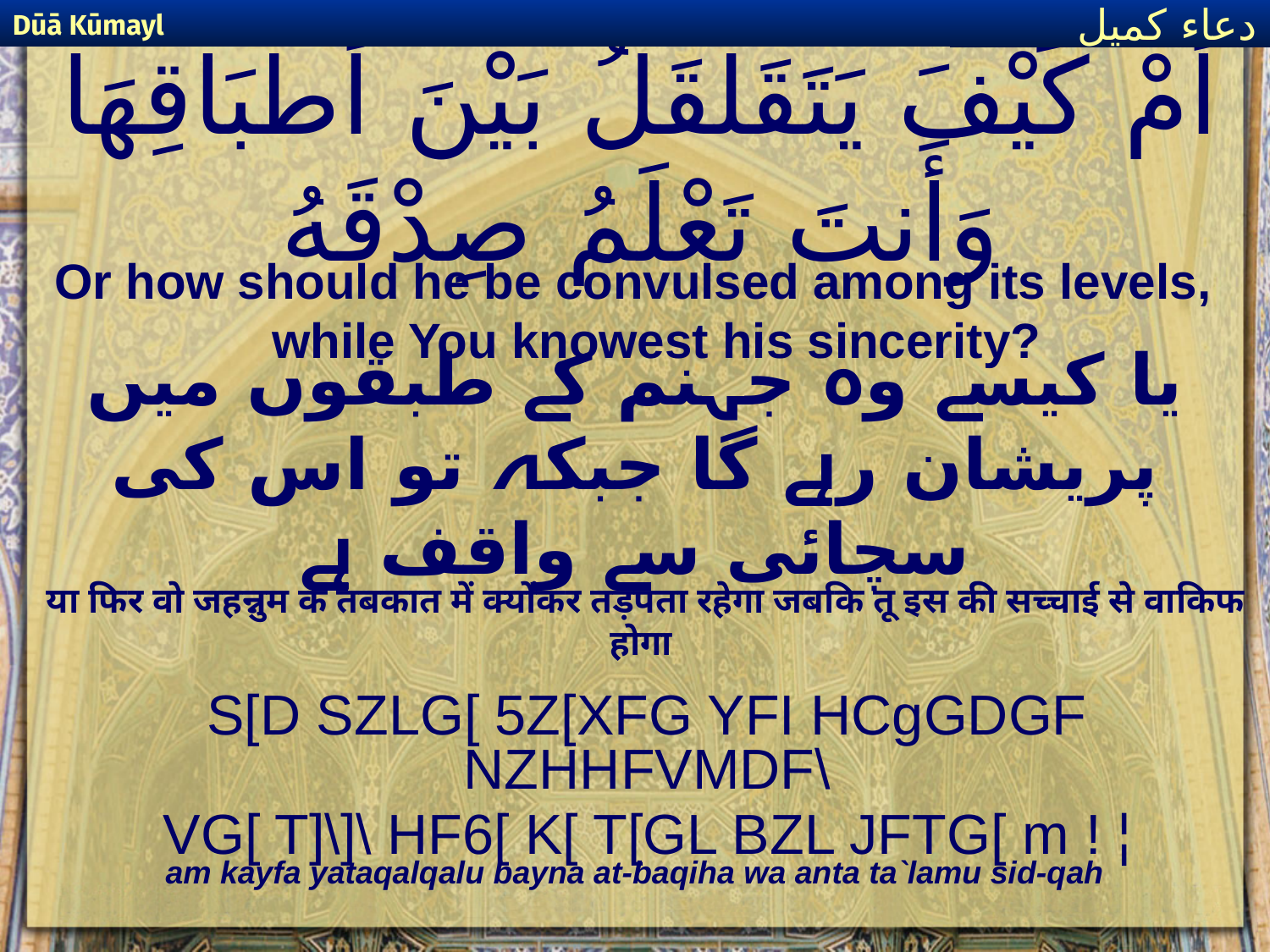

Dūā Kūmayl
دعاء كميل
# أَمْ كَيْفَ يَتَقَلْقَلُ بَيْنَ أَطْبَاقِهَا وَأَنتَ تَعْلَمُ صِدْقَهُ
Or how should he be convulsed among its levels, while You knowest his sincerity?
یا کیسے وہ جہنم کے طبقوں میں پریشان رہے گا جبکہ تو اس کی سچائی سے واقف ہے
या फिर वो जहन्नुम के तबकात में क्योंकर तड़पता रहेगा जबकि तू इस की सच्चाई से वाकिफ होगा
S[D SZLG[ 5Z[XFG YFI HCgGDGF NZHHFVMDF\
VG[ T]\]\ HF6[ K[ T[GL BZL JFTG[ m ! ¦

am kayfa yataqalqalu bayna at-baqiha wa anta ta`lamu sid-qah